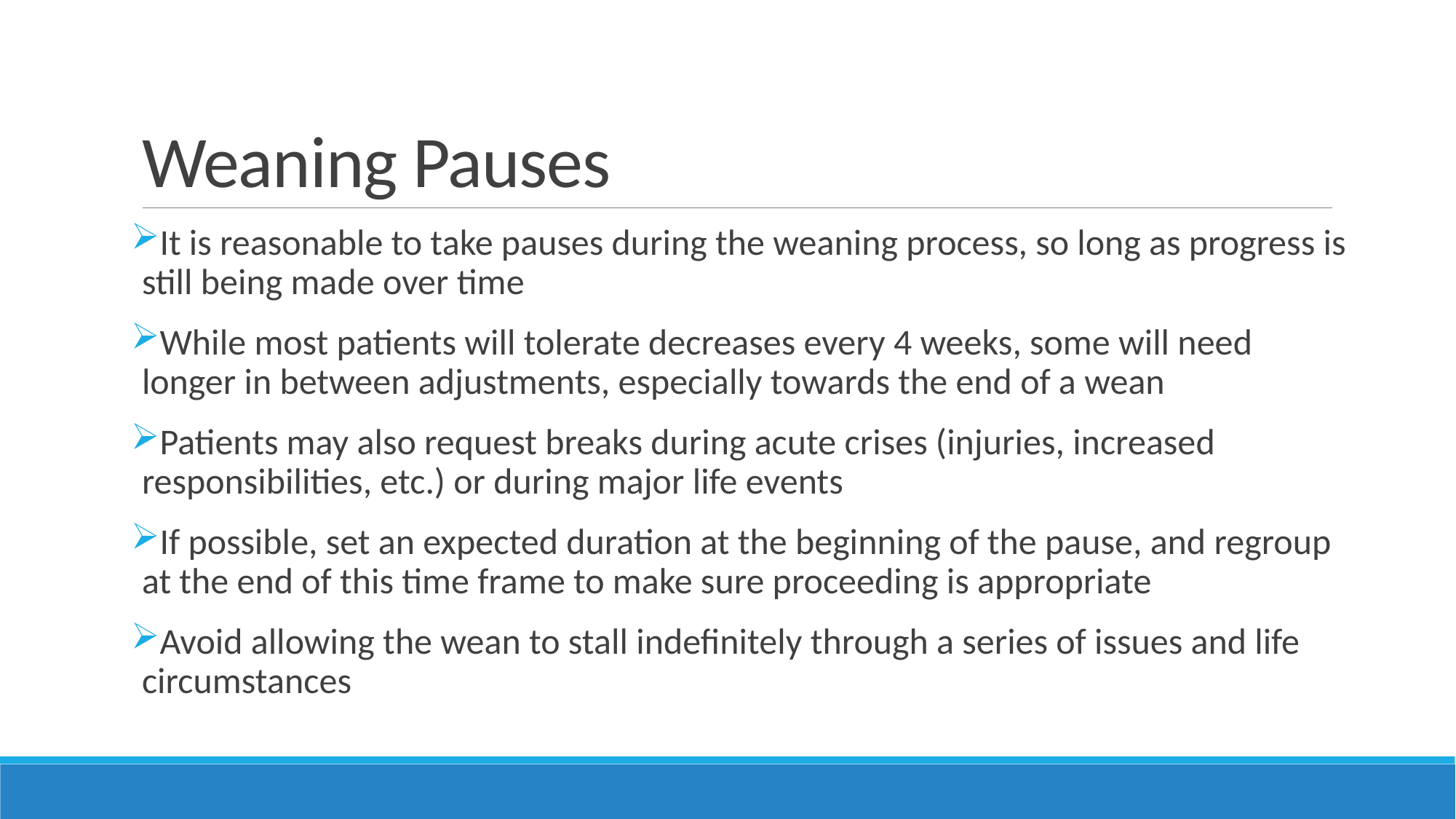

# Weaning Pauses
It is reasonable to take pauses during the weaning process, so long as progress is still being made over time
While most patients will tolerate decreases every 4 weeks, some will need longer in between adjustments, especially towards the end of a wean
Patients may also request breaks during acute crises (injuries, increased responsibilities, etc.) or during major life events
If possible, set an expected duration at the beginning of the pause, and regroup at the end of this time frame to make sure proceeding is appropriate
Avoid allowing the wean to stall indefinitely through a series of issues and life circumstances